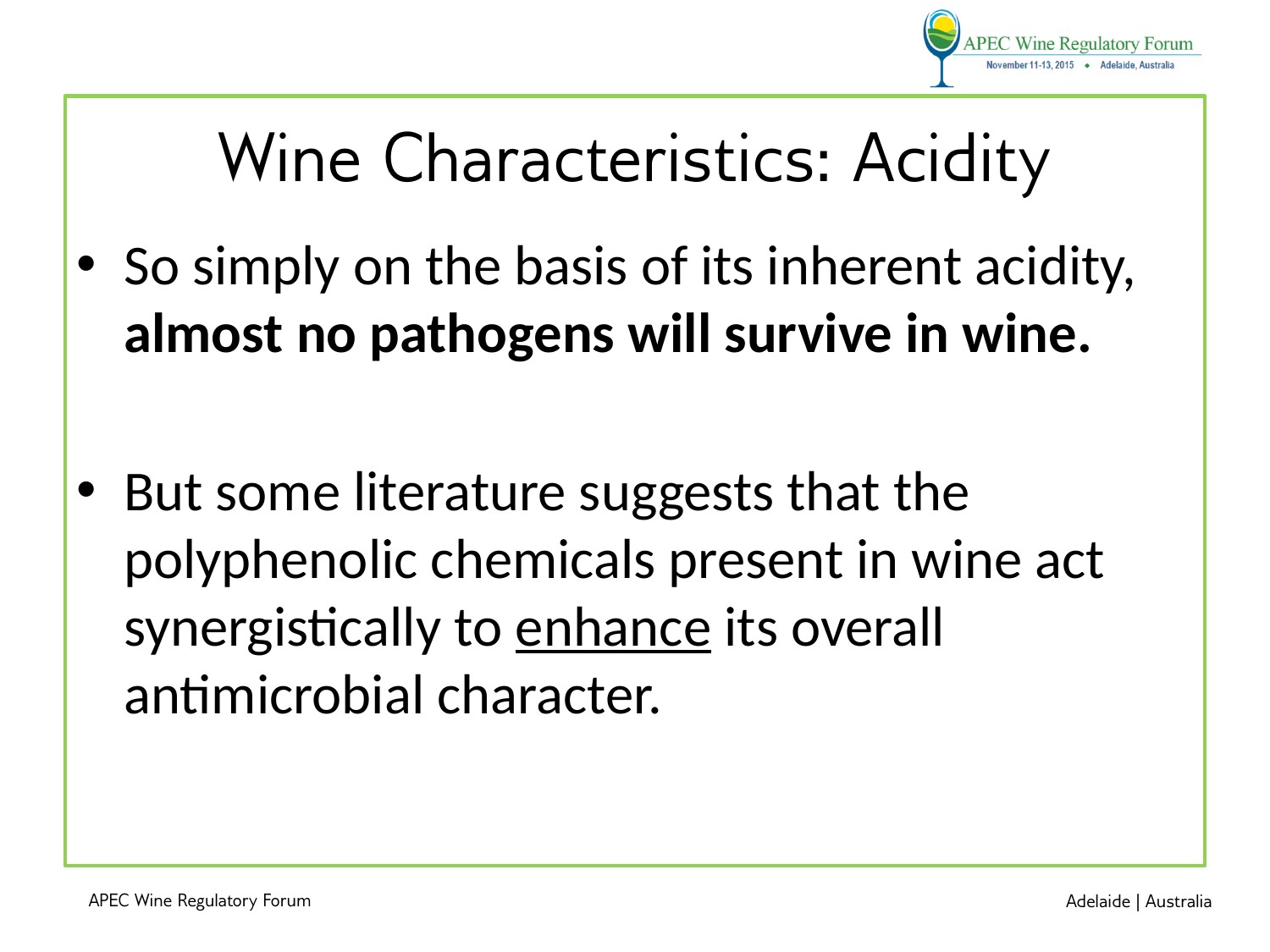

# Wine Characteristics: Acidity
So simply on the basis of its inherent acidity, almost no pathogens will survive in wine.

But some literature suggests that the polyphenolic chemicals present in wine act synergistically to enhance its overall antimicrobial character.